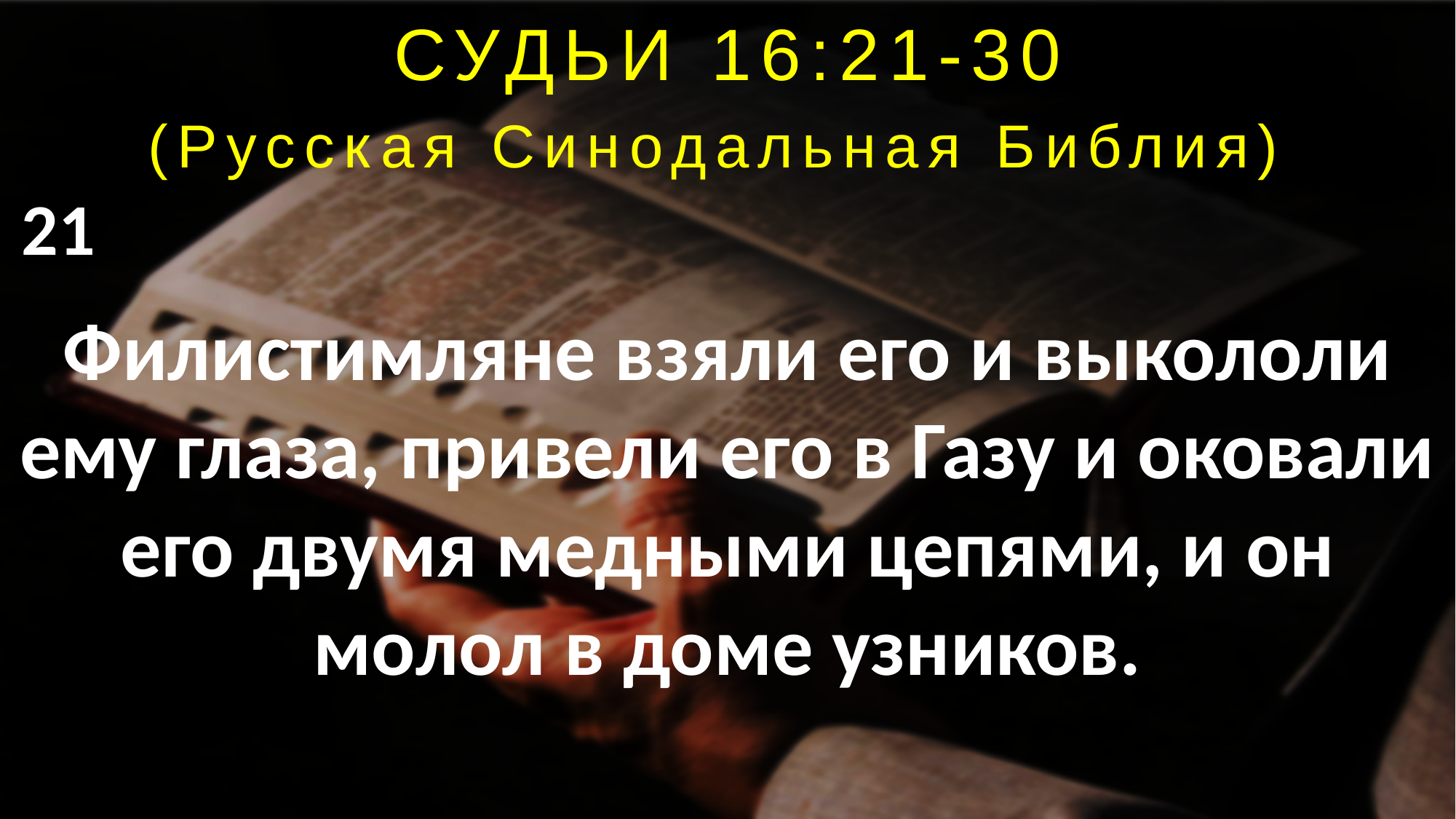

СУДЬИ 16:21-30
(Русская Синодальная Библия)
21
Филистимляне взяли его и выкололи ему глаза, привели его в Газу и оковали его двумя медными цепями, и он молол в доме узников.